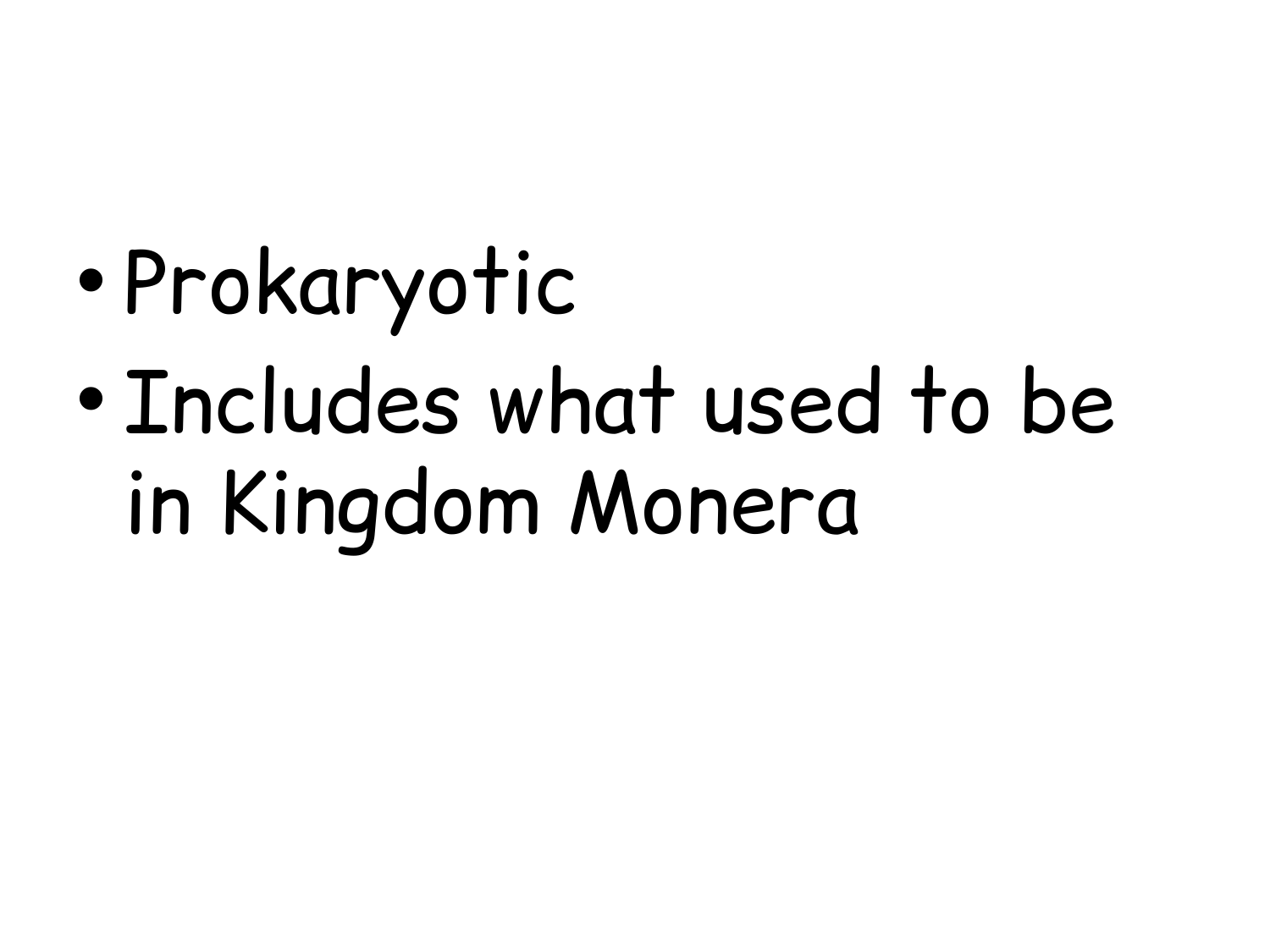

Prokaryotic
Includes what used to be in Kingdom Monera